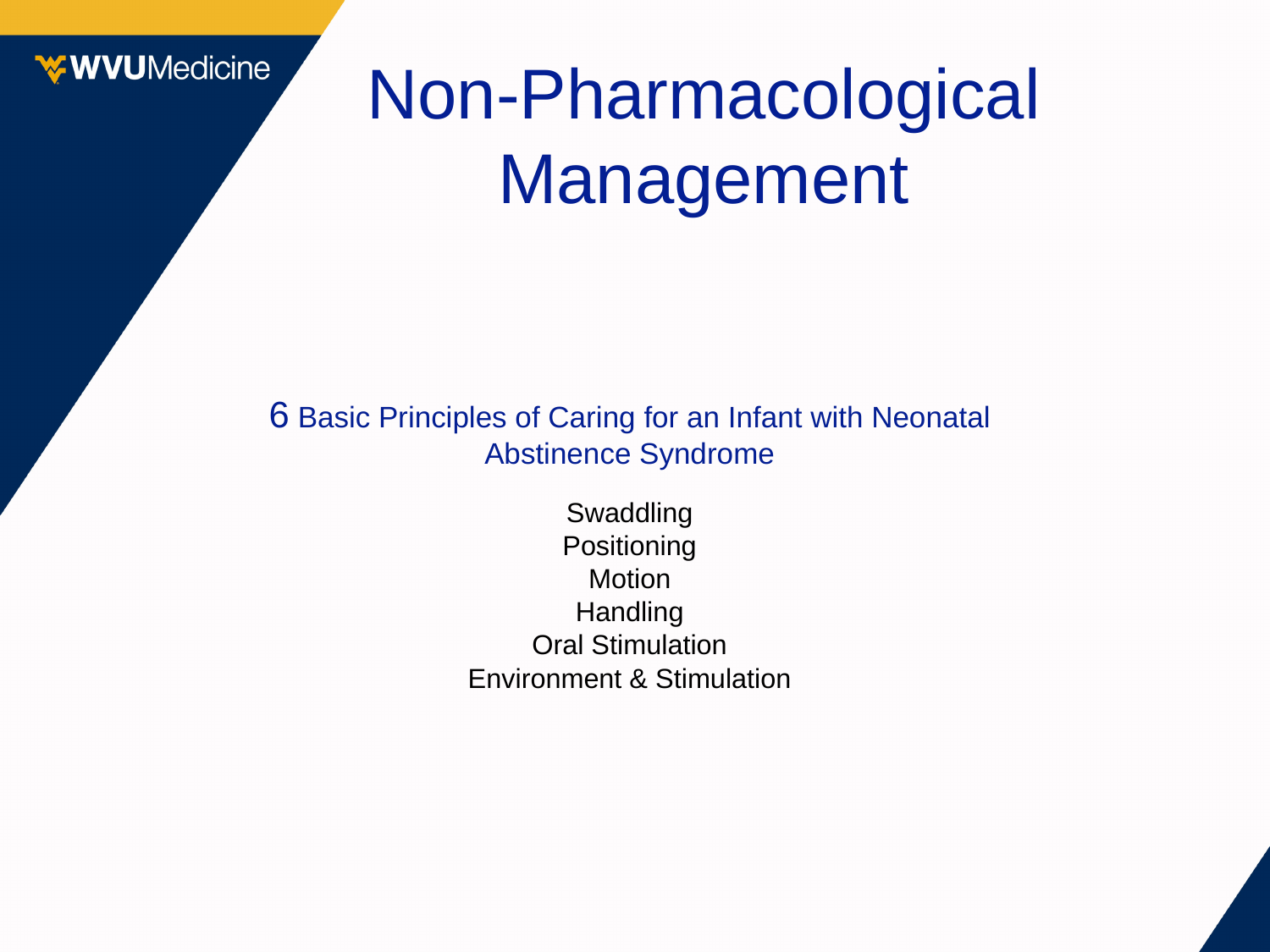

Non-Pharmacological Management
# 6 Basic Principles of Caring for an Infant with Neonatal Abstinence Syndrome Swaddling Positioning Motion Handling Oral Stimulation Environment & Stimulation